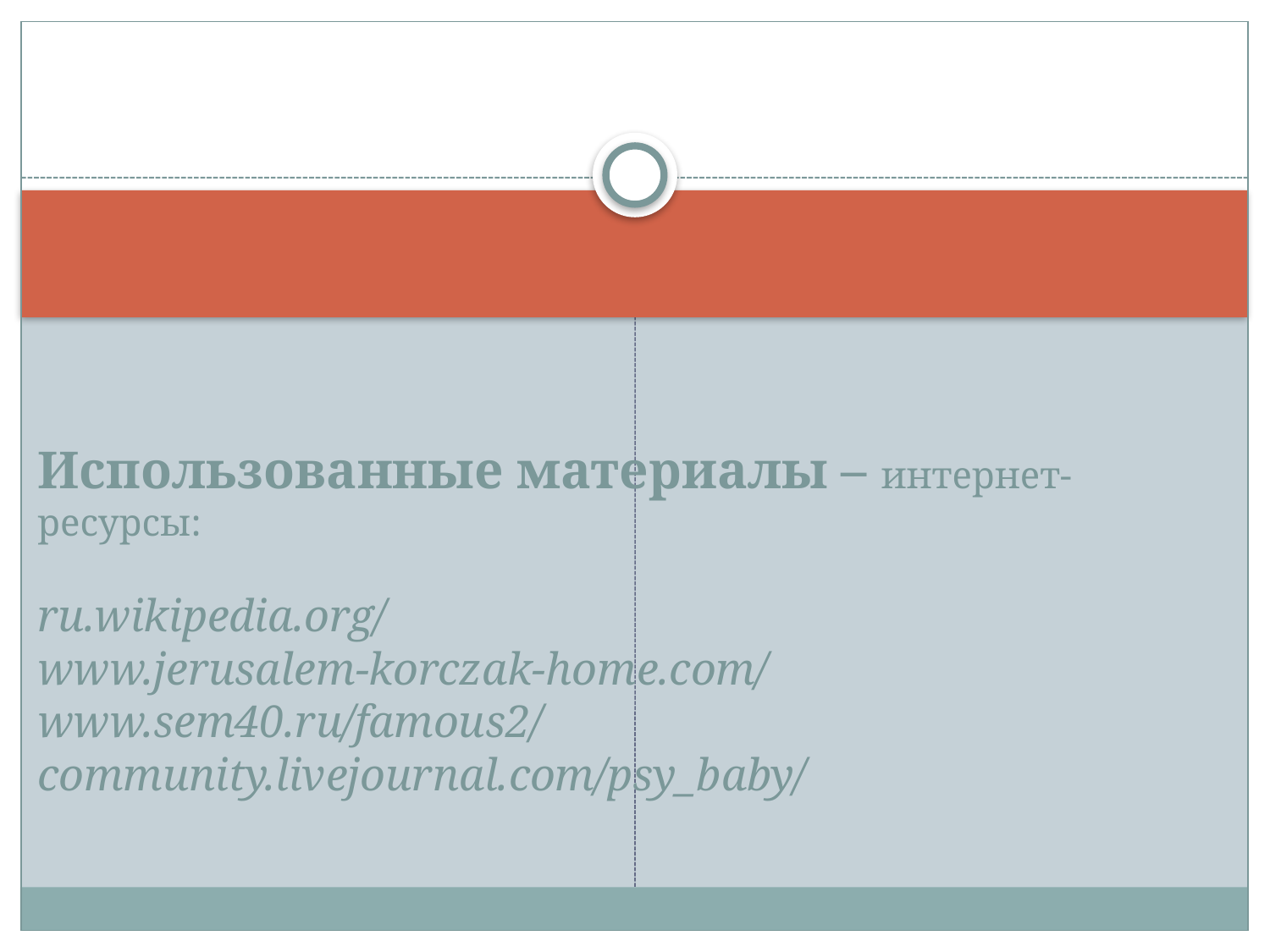

Использованные материалы – интернет-ресурсы:
ru.wikipedia.org/
www.jerusalem-korczak-home.com/
www.sem40.ru/famous2/
community.livejournal.com/psy_baby/